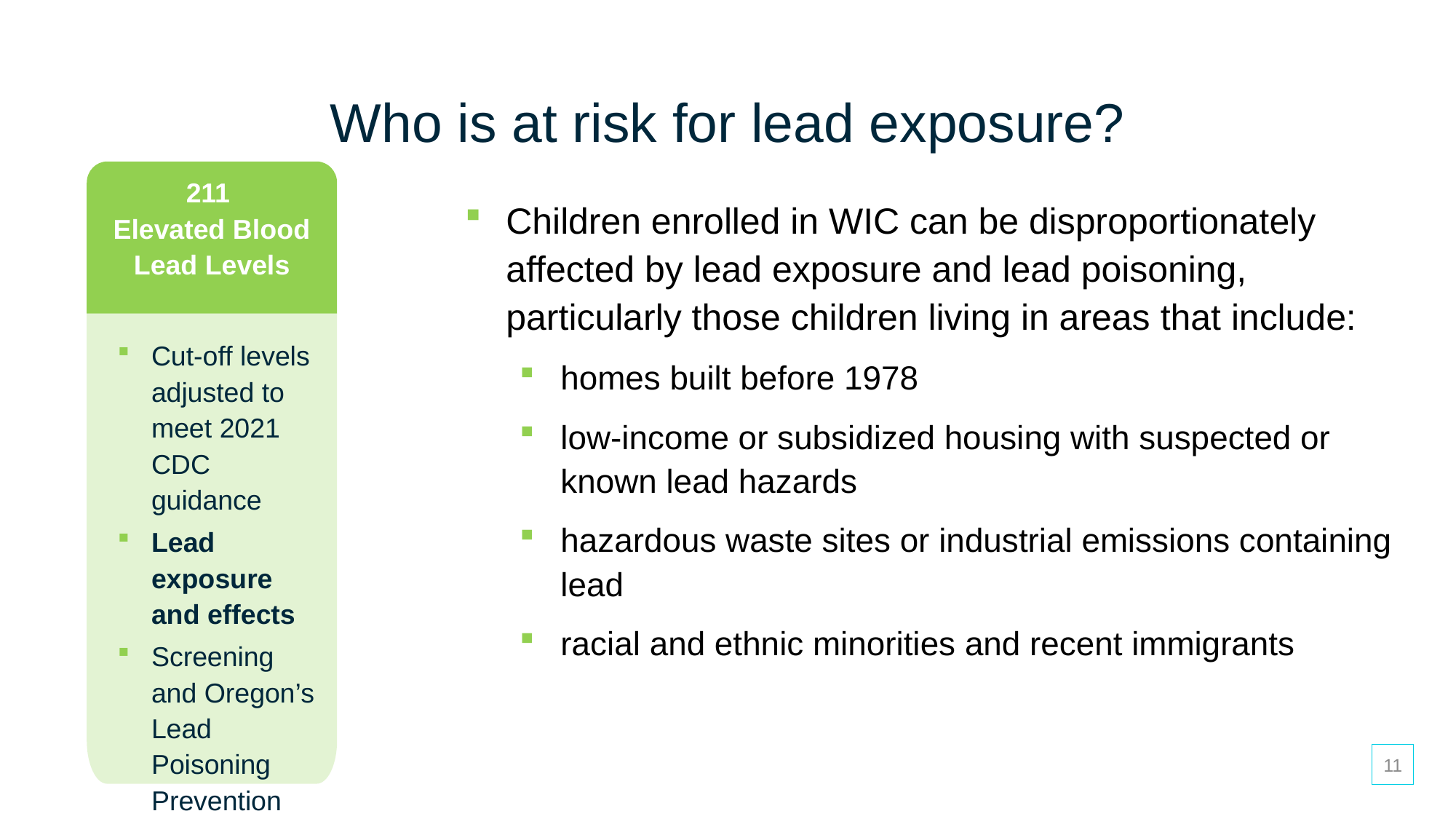

# Who is at risk for lead exposure?
211
Elevated Blood Lead Levels
Children enrolled in WIC can be disproportionately affected by lead exposure and lead poisoning, particularly those children living in areas that include:
homes built before 1978
low-income or subsidized housing with suspected or known lead hazards
hazardous waste sites or industrial emissions containing lead
racial and ethnic minorities and recent immigrants

Cut-off levels adjusted to meet 2021 CDC guidance
Lead exposure and effects
Screening and Oregon’s Lead Poisoning Prevention Program

11